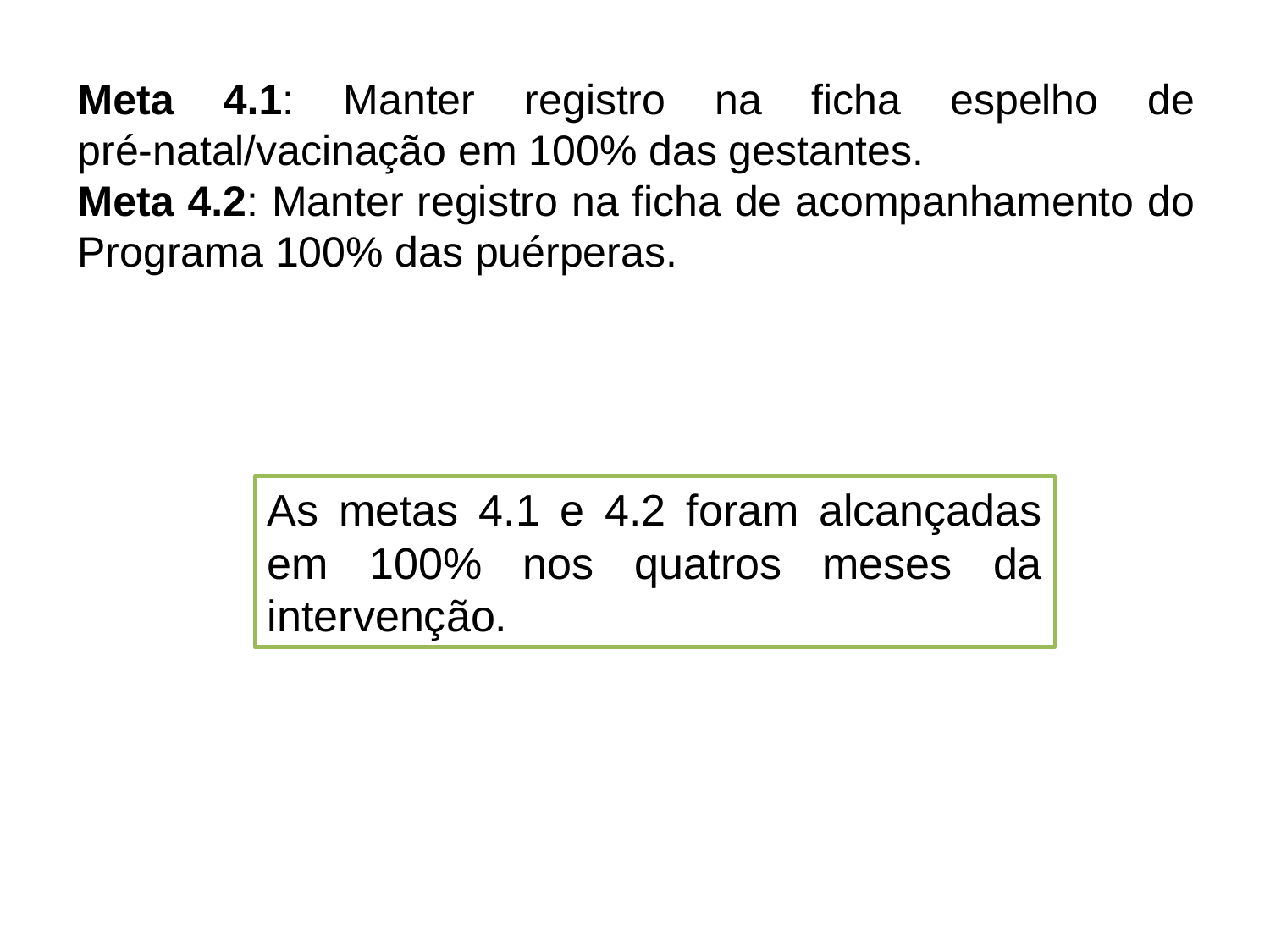

Meta 4.1: Manter registro na ficha espelho de pré-natal/vacinação em 100% das gestantes.
Meta 4.2: Manter registro na ficha de acompanhamento do Programa 100% das puérperas.

As metas 4.1 e 4.2 foram alcançadas em 100% nos quatros meses da intervenção.